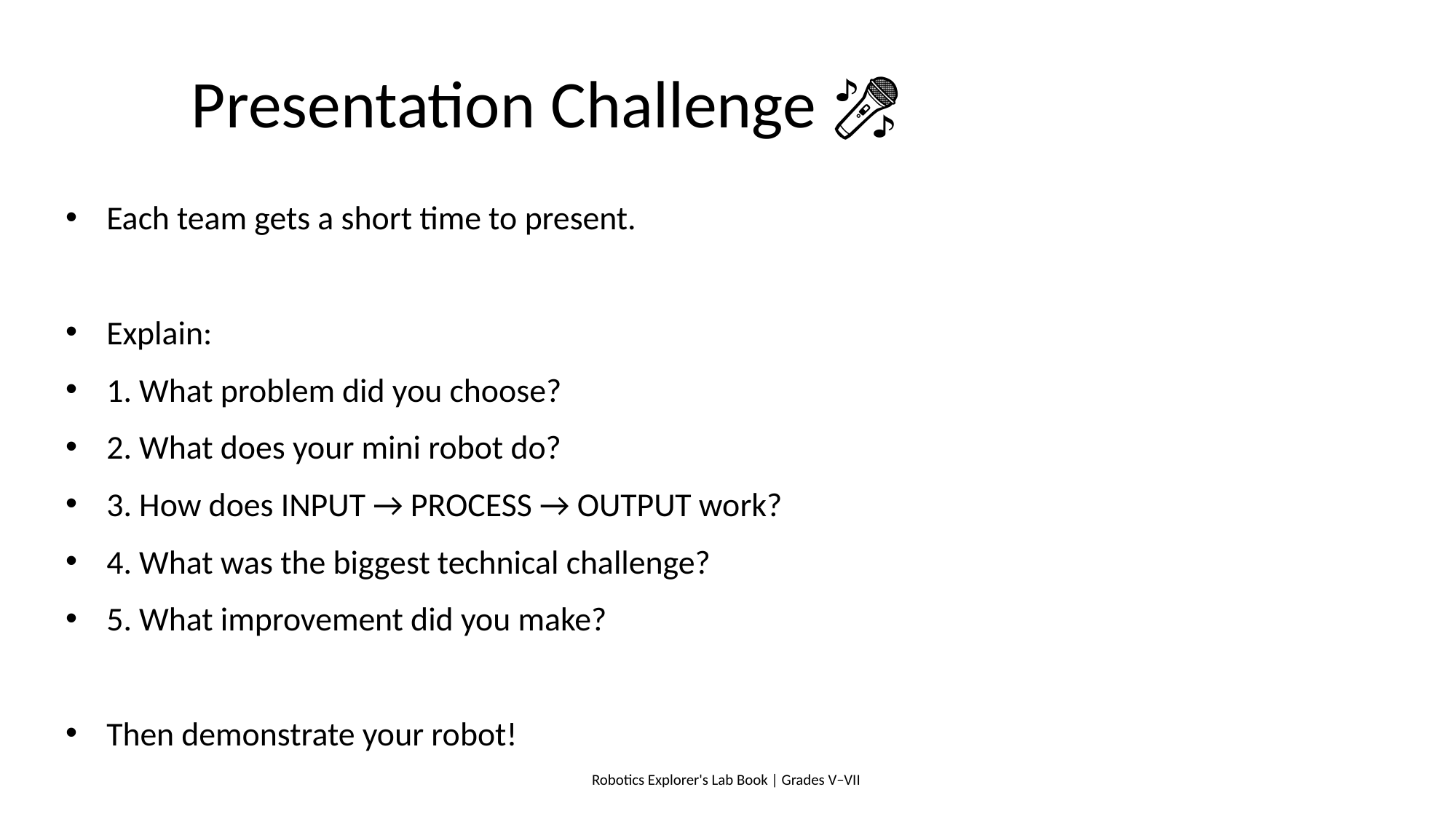

# Presentation Challenge 🎤
Each team gets a short time to present.

Explain:
1. What problem did you choose?
2. What does your mini robot do?
3. How does INPUT → PROCESS → OUTPUT work?
4. What was the biggest technical challenge?
5. What improvement did you make?

Then demonstrate your robot!
Robotics Explorer's Lab Book | Grades V–VII